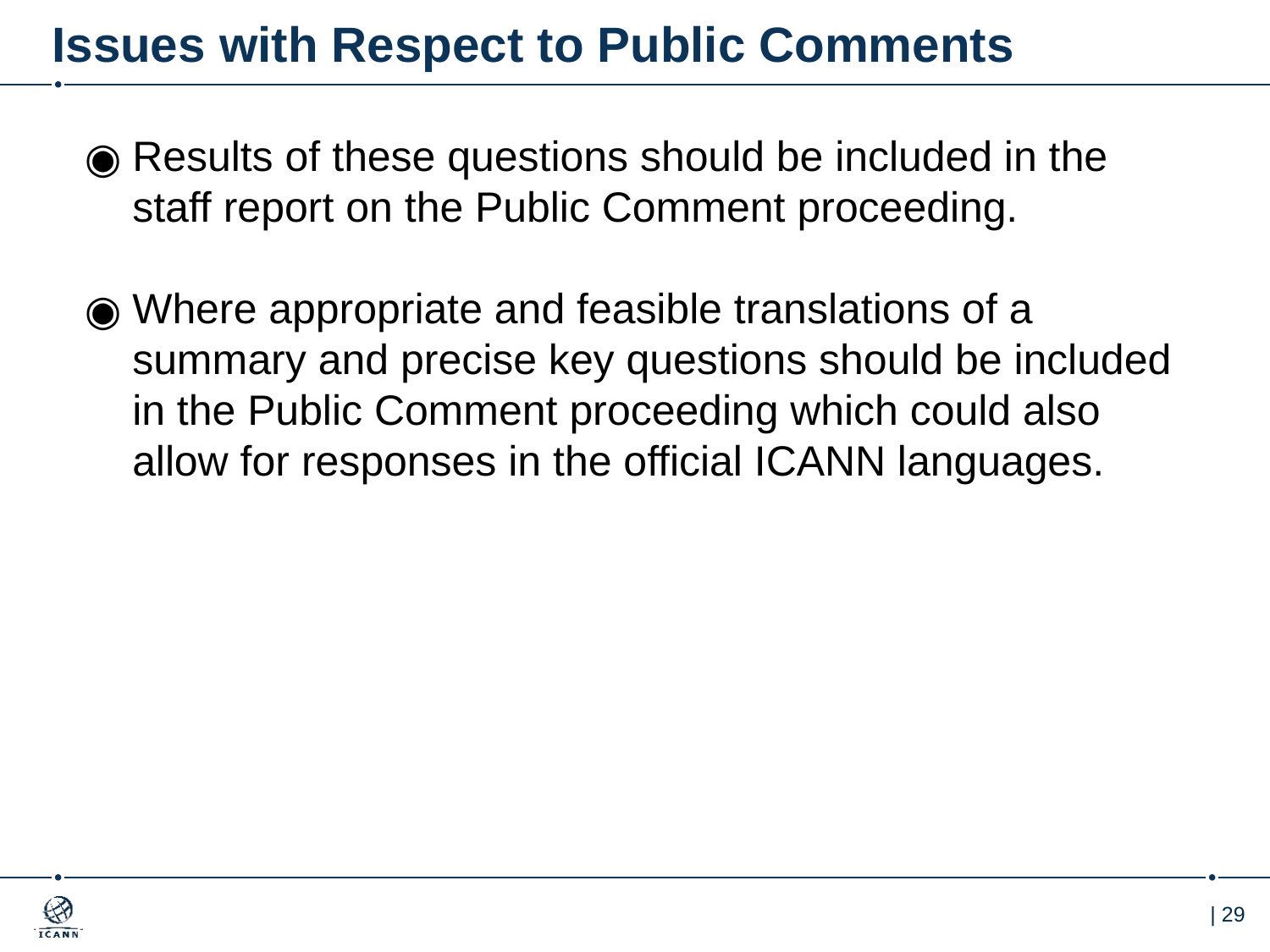

# Issues with Respect to Public Comments
Results of these questions should be included in the staff report on the Public Comment proceeding.

Where appropriate and feasible translations of a summary and precise key questions should be included in the Public Comment proceeding which could also allow for responses in the official ICANN languages.